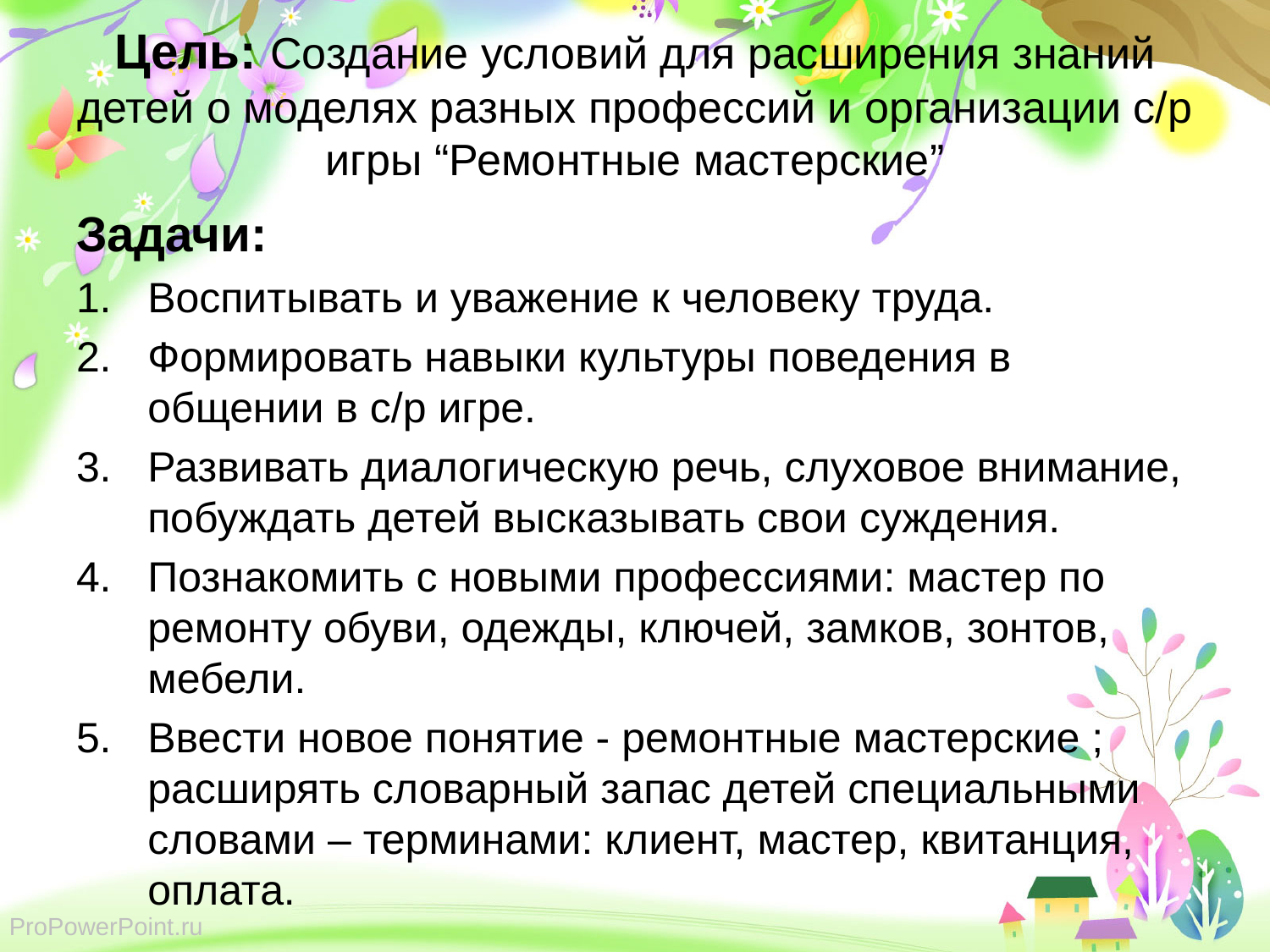

# Цель: Создание условий для расширения знаний детей о моделях разных профессий и организации с/р игры “Ремонтные мастерские”
Задачи:
Воспитывать и уважение к человеку труда.
Формировать навыки культуры поведения в общении в с/р игре.
Развивать диалогическую речь, слуховое внимание, побуждать детей высказывать свои суждения.
Познакомить с новыми профессиями: мастер по ремонту обуви, одежды, ключей, замков, зонтов, мебели.
Ввести новое понятие - ремонтные мастерские ; расширять словарный запас детей специальными словами – терминами: клиент, мастер, квитанция, оплата.